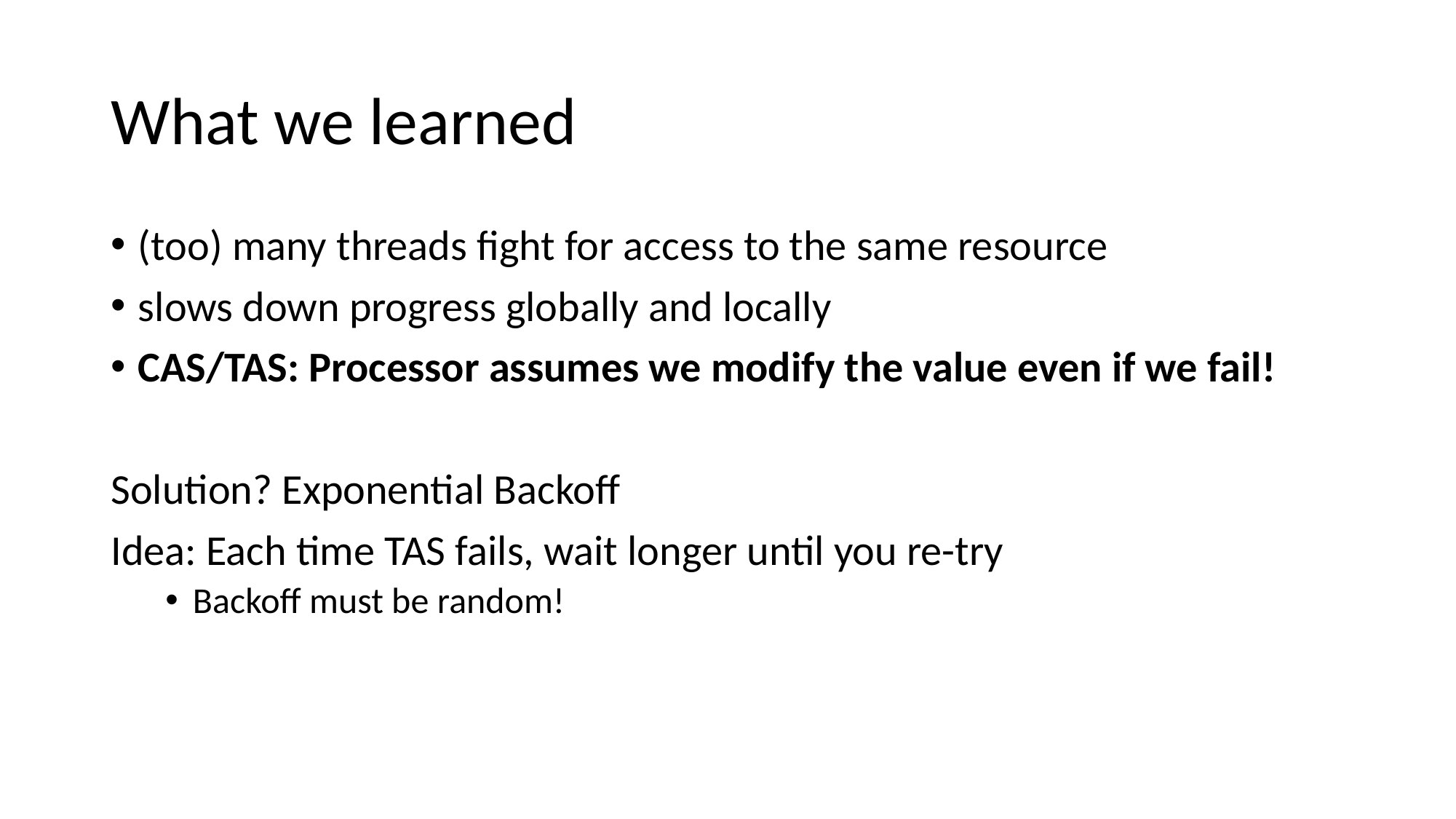

# What we learned
(too) many threads fight for access to the same resource
slows down progress globally and locally
CAS/TAS: Processor assumes we modify the value even if we fail!

Solution? Exponential Backoff
Idea: Each time TAS fails, wait longer until you re-try
Backoff must be random!